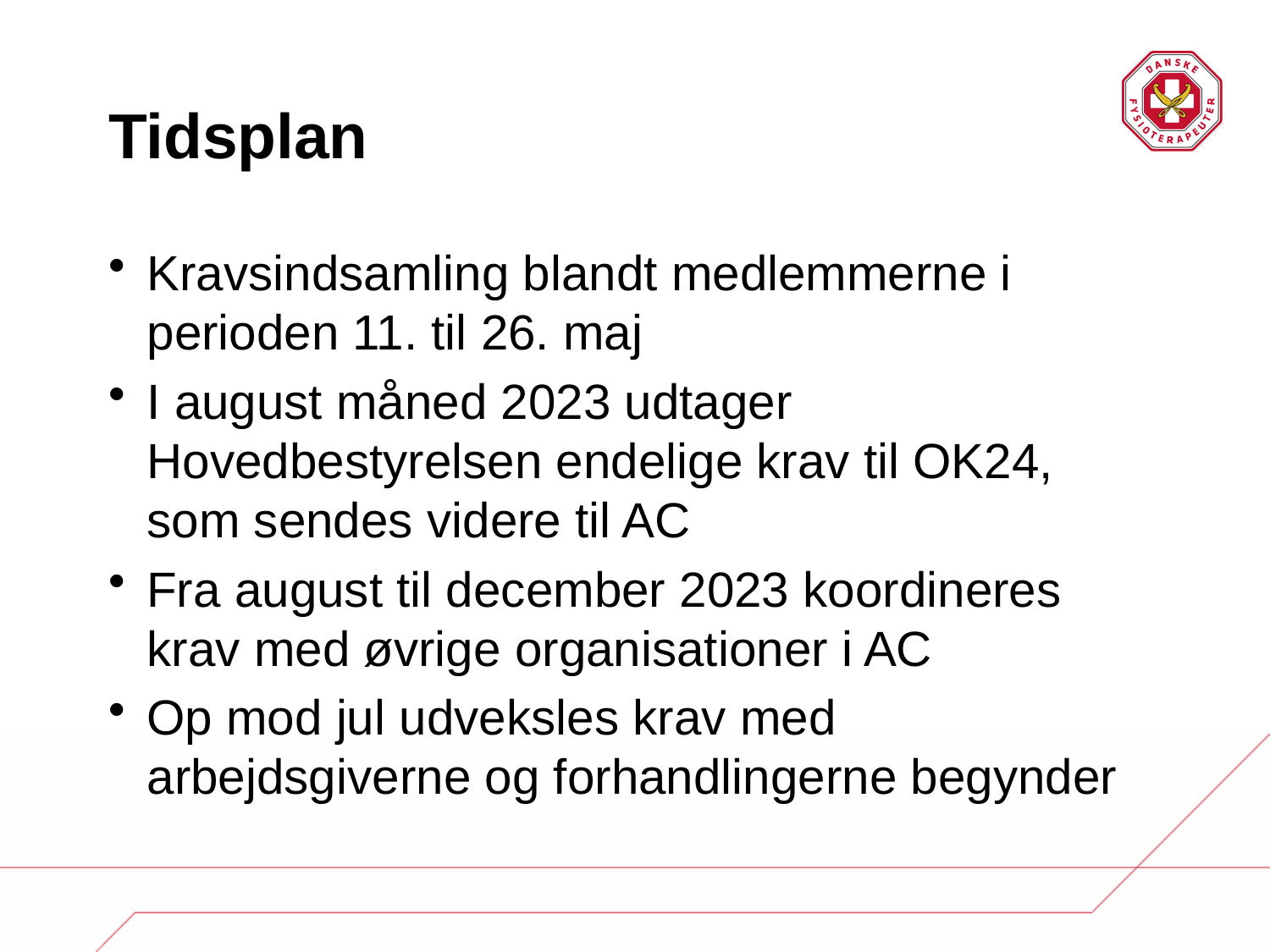

# Tidsplan
Kravsindsamling blandt medlemmerne i perioden 11. til 26. maj
I august måned 2023 udtager Hovedbestyrelsen endelige krav til OK24, som sendes videre til AC
Fra august til december 2023 koordineres krav med øvrige organisationer i AC
Op mod jul udveksles krav med arbejdsgiverne og forhandlingerne begynder